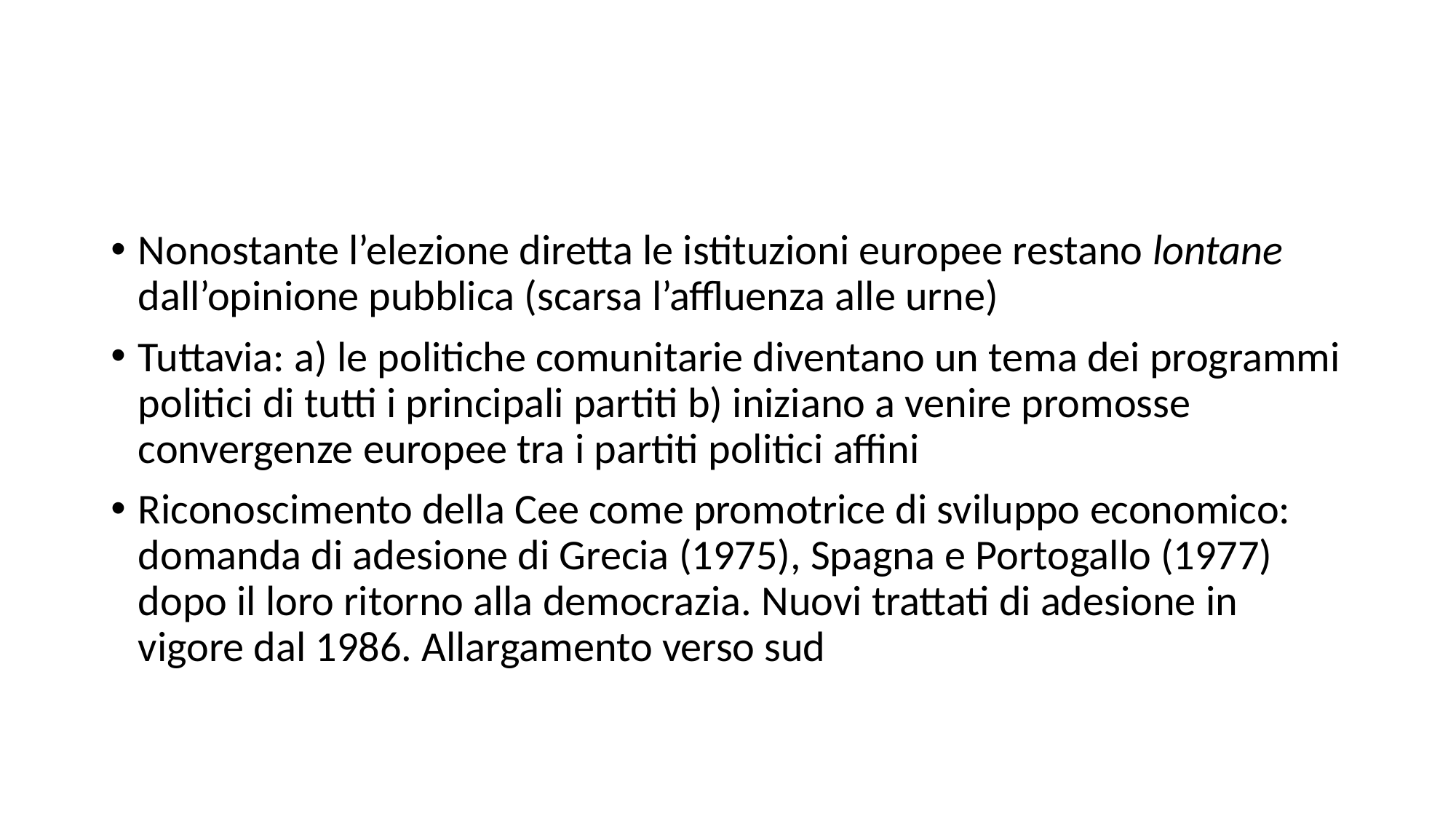

#

Nonostante l’elezione diretta le istituzioni europee restano lontane dall’opinione pubblica (scarsa l’affluenza alle urne)
Tuttavia: a) le politiche comunitarie diventano un tema dei programmi politici di tutti i principali partiti b) iniziano a venire promosse convergenze europee tra i partiti politici affini
Riconoscimento della Cee come promotrice di sviluppo economico: domanda di adesione di Grecia (1975), Spagna e Portogallo (1977) dopo il loro ritorno alla democrazia. Nuovi trattati di adesione in vigore dal 1986. Allargamento verso sud